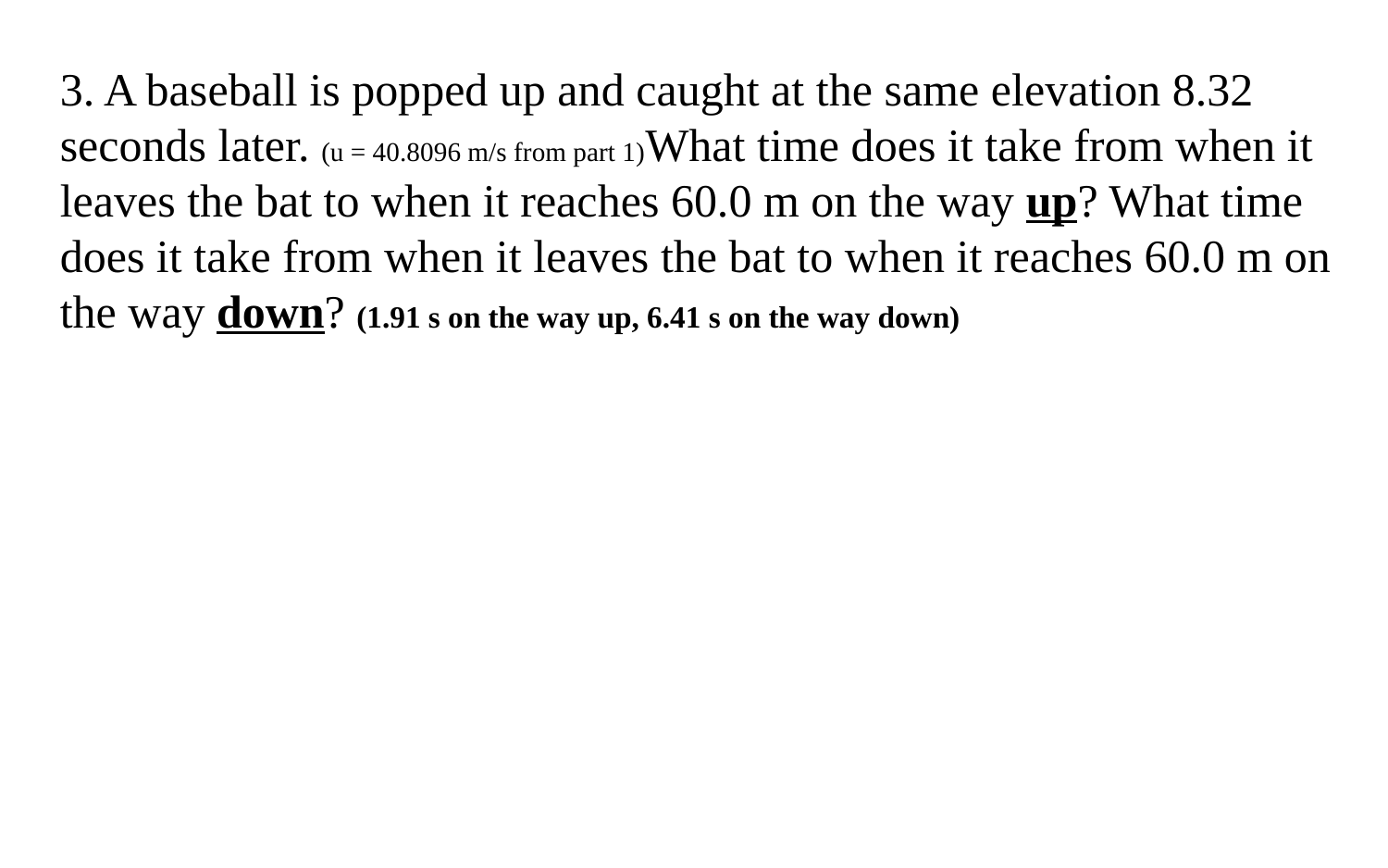

3. A baseball is popped up and caught at the same elevation 8.32 seconds later. (u = 40.8096 m/s from part 1)What time does it take from when it leaves the bat to when it reaches 60.0 m on the way up? What time does it take from when it leaves the bat to when it reaches 60.0 m on the way down? (1.91 s on the way up, 6.41 s on the way down)